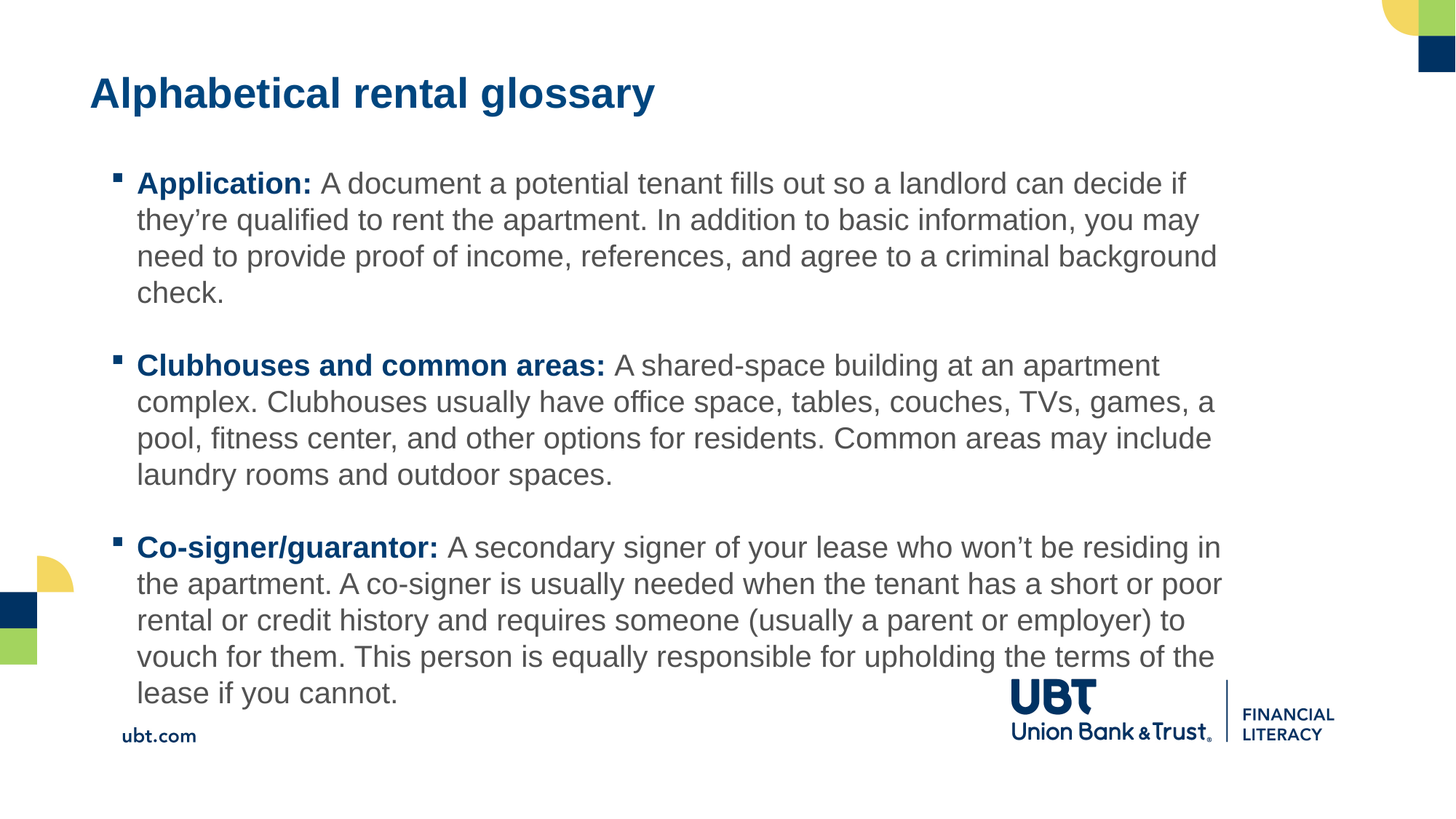

# Alphabetical rental glossary
Application: A document a potential tenant fills out so a landlord can decide if they’re qualified to rent the apartment. In addition to basic information, you may need to provide proof of income, references, and agree to a criminal background check.

Clubhouses and common areas: A shared-space building at an apartment complex. Clubhouses usually have office space, tables, couches, TVs, games, a pool, fitness center, and other options for residents. Common areas may include laundry rooms and outdoor spaces.

Co-signer/guarantor: A secondary signer of your lease who won’t be residing in the apartment. A co-signer is usually needed when the tenant has a short or poor rental or credit history and requires someone (usually a parent or employer) to vouch for them. This person is equally responsible for upholding the terms of the lease if you cannot.